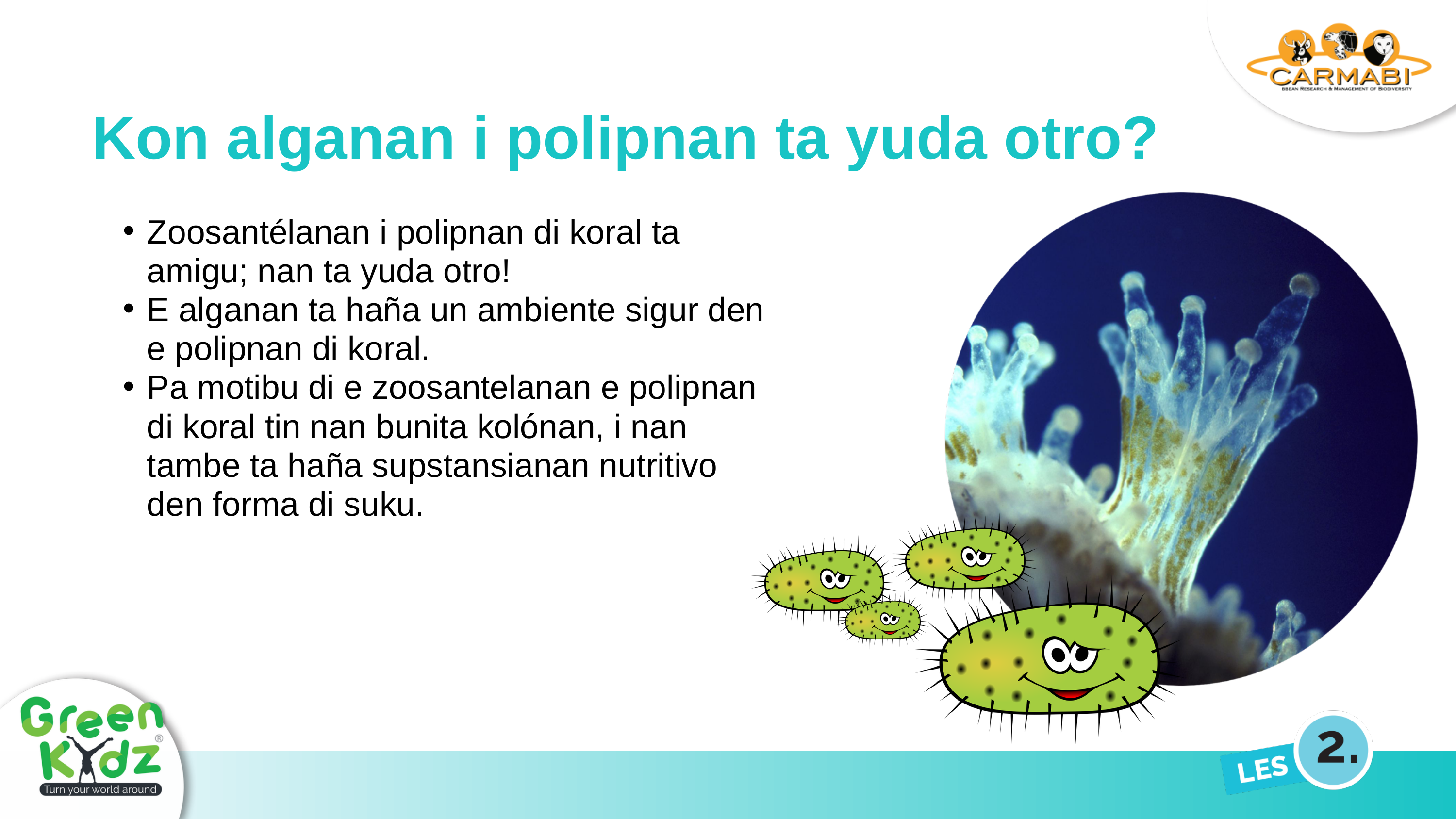

Kon alganan i polipnan ta yuda otro?

Zoosantélanan i polipnan di koral ta amigu; nan ta yuda otro!
E alganan ta haña un ambiente sigur den e polipnan di koral.
Pa motibu di e zoosantelanan e polipnan di koral tin nan bunita kolónan, i nan tambe ta haña supstansianan nutritivo den forma di suku.